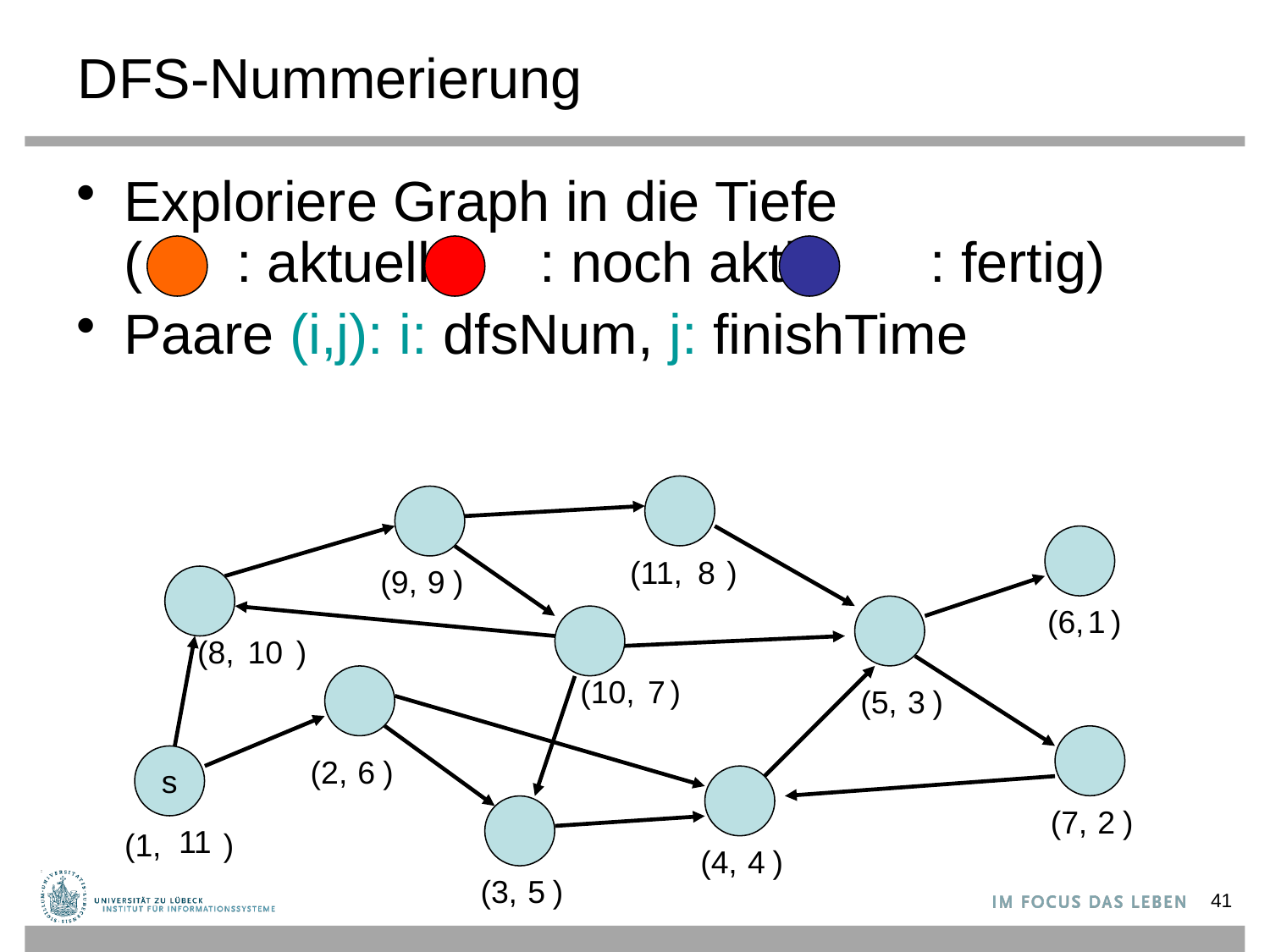

# DFS-Nummerierung
Exploriere Graph in die Tiefe
(      : aktuell,      : noch aktiv,      : fertig)
Paare (i,j): i: dfsNum, j: finishTime

(11,     )
8
(9,    )
9

(6,   )
1

(8,       )
10

(10,    )
7

(5,    )
3

s
(2,    )
6

(7,    )
2
11

(1,       )
(4,    )
4
(3,    )
5
41